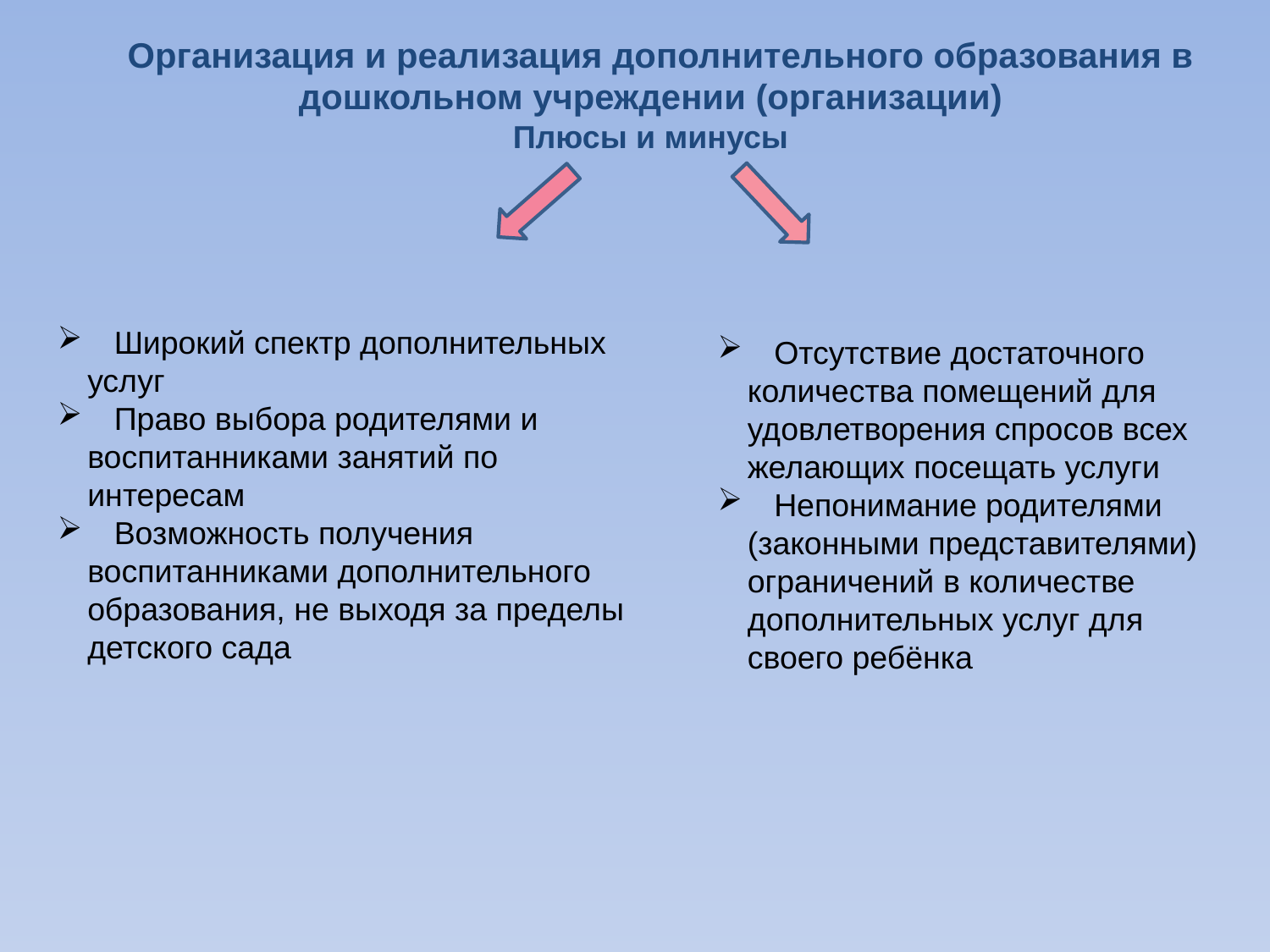

Организация и реализация дополнительного образования в дошкольном учреждении (организации)
Плюсы и минусы

   Широкий спектр дополнительных услуг
   Право выбора родителями и воспитанниками занятий по интересам
   Возможность получения  воспитанниками дополнительного образования, не выходя за пределы детского сада

   Отсутствие достаточного количества помещений для удовлетворения спросов всех желающих посещать услуги
   Непонимание родителями (законными представителями) ограничений в количестве дополнительных услуг для своего ребёнка